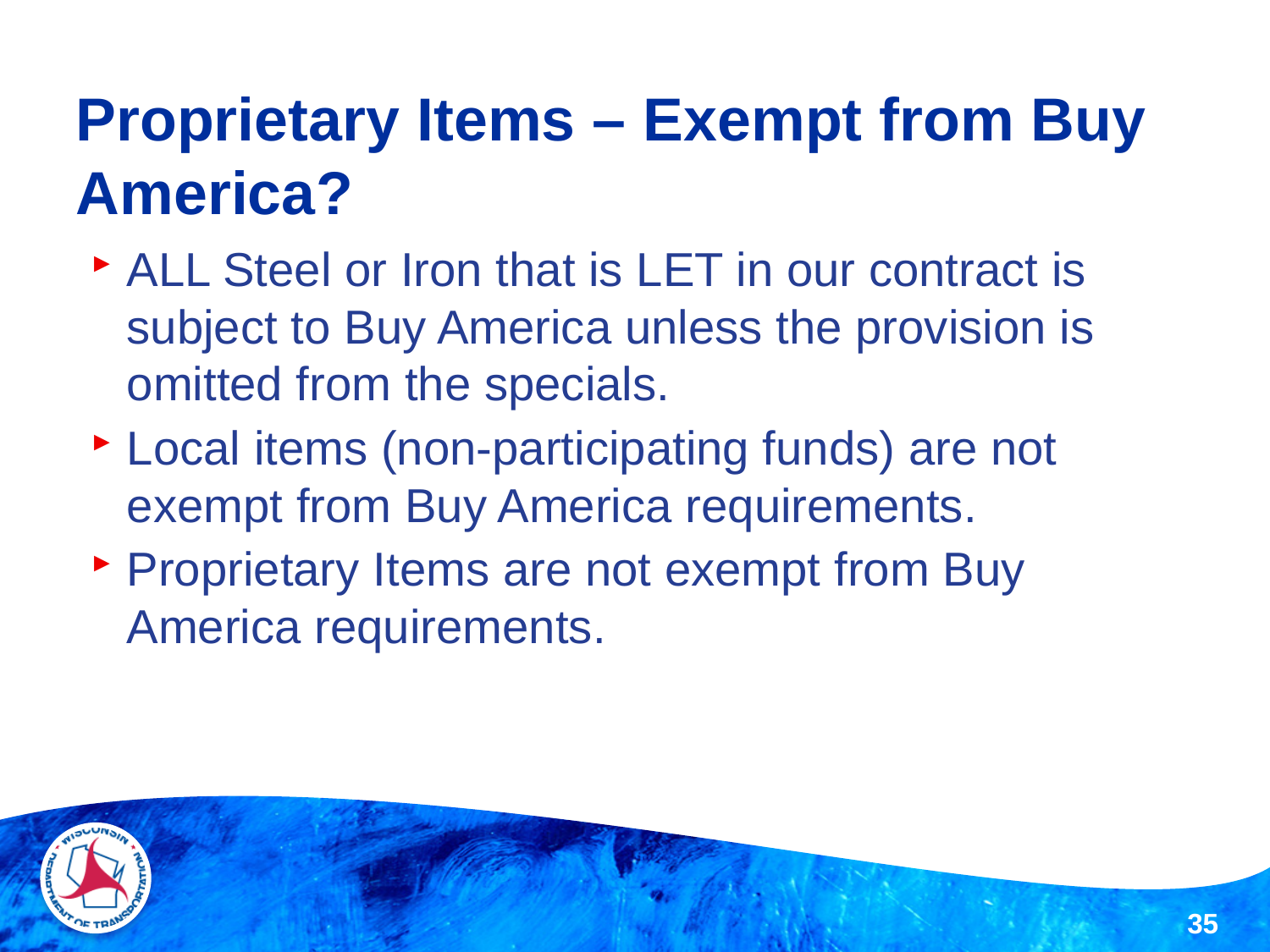

# Proprietary Items – Exempt from Buy America?
ALL Steel or Iron that is LET in our contract is subject to Buy America unless the provision is omitted from the specials.
Local items (non-participating funds) are not exempt from Buy America requirements.
Proprietary Items are not exempt from Buy America requirements.

35